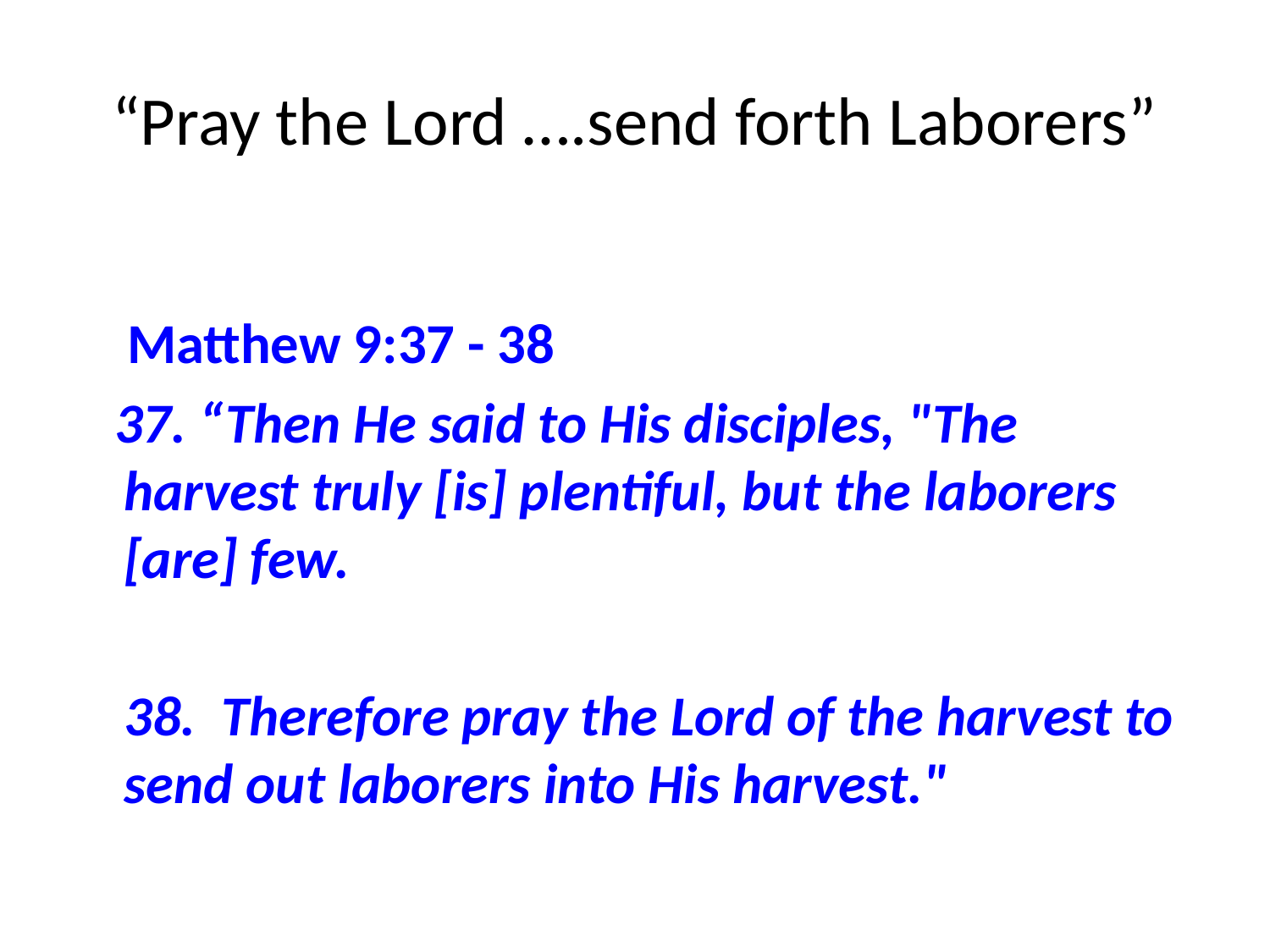

# “Pray the Lord ….send forth Laborers”

    Matthew 9:37 - 38
   37. “Then He said to His disciples, "The harvest truly [is] plentiful, but the laborers [are] few.

	38.  Therefore pray the Lord of the harvest to send out laborers into His harvest."